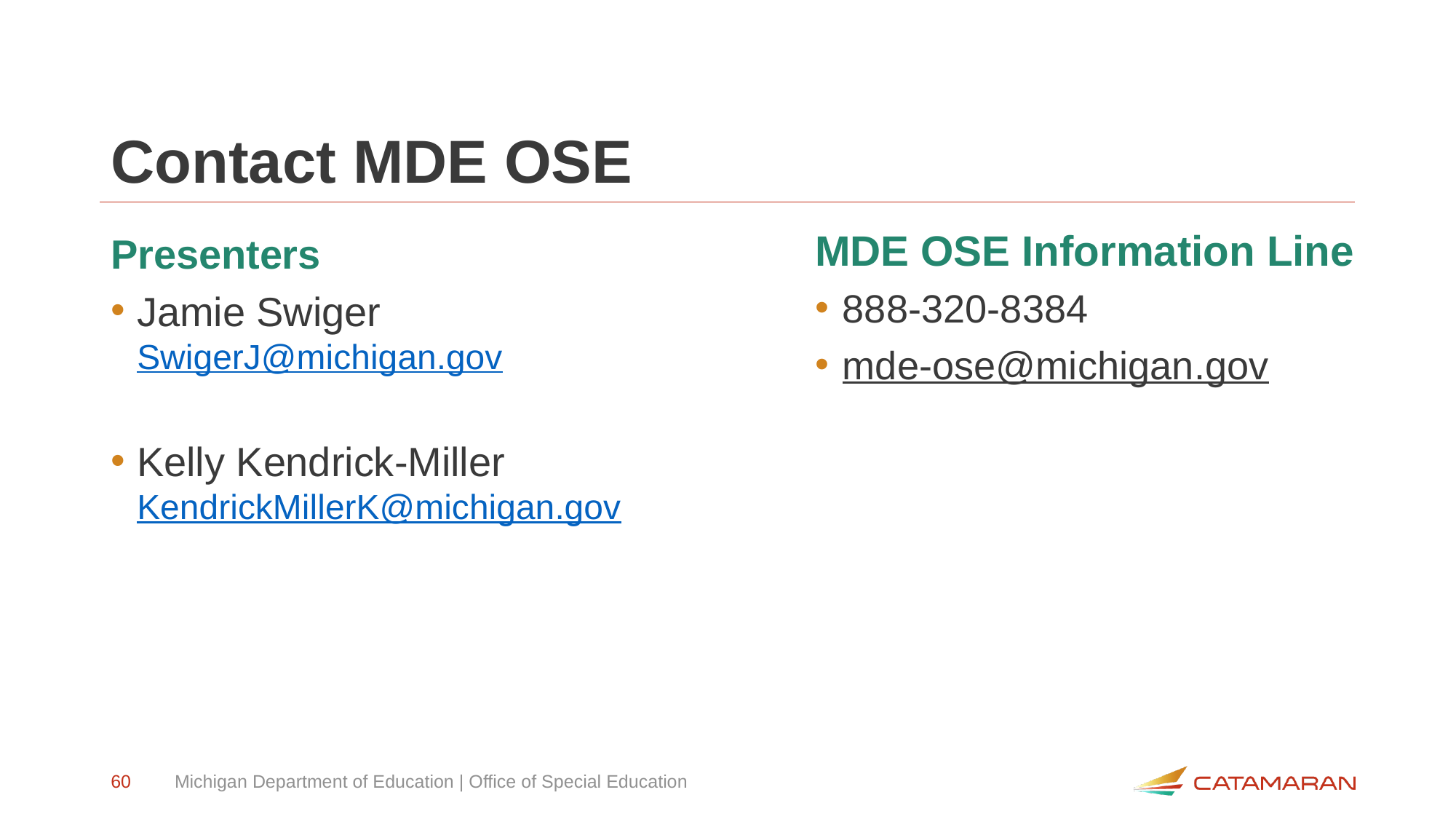

# Contact MDE OSE
MDE OSE Information Line
888-320-8384
mde-ose@michigan.gov

Presenters
Jamie Swiger
SwigerJ@michigan.gov

Kelly Kendrick-Miller
KendrickMillerK@michigan.gov

60
Michigan Department of Education | Office of Special Education